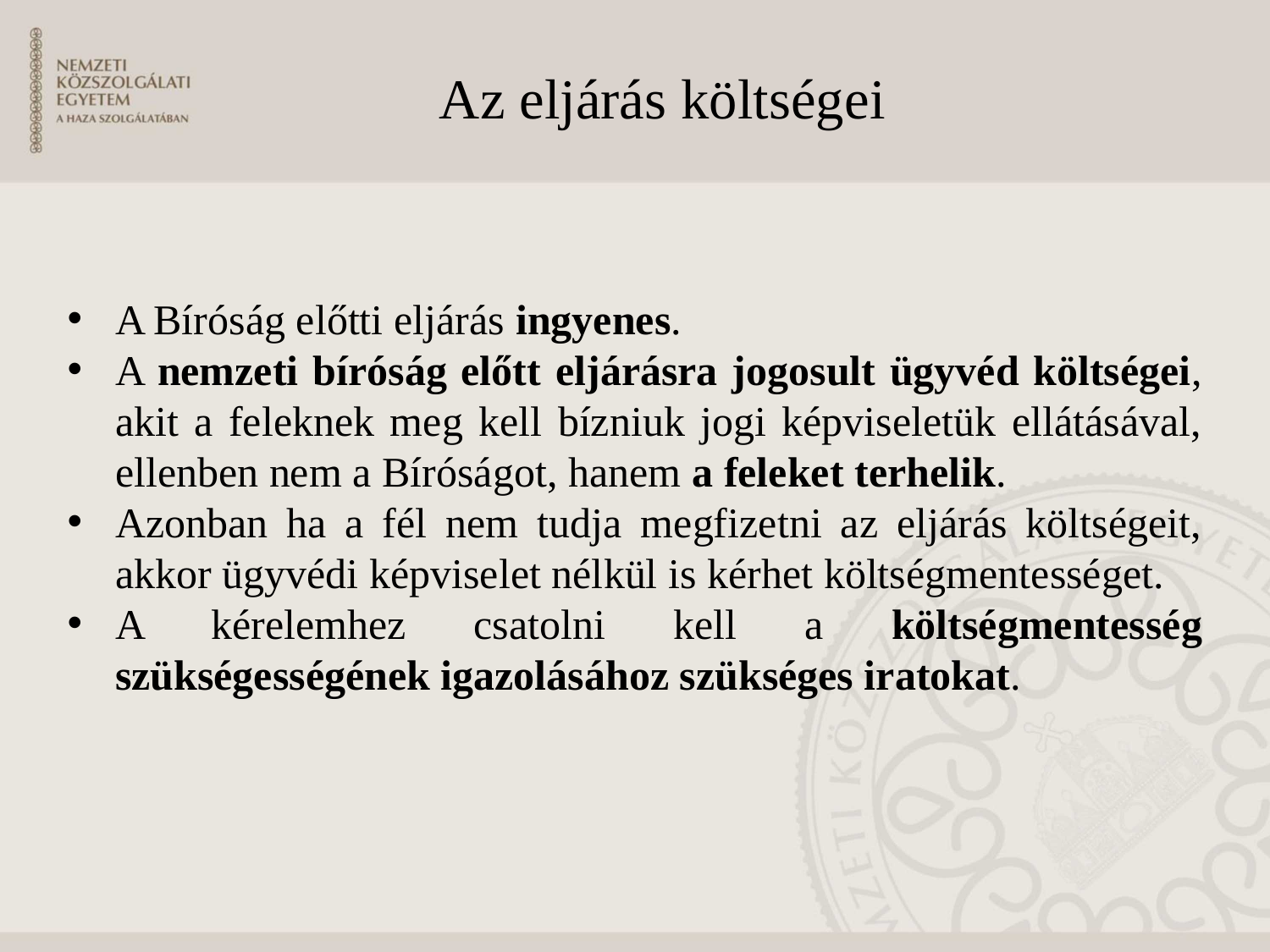

# Az eljárás költségei
A Bíróság előtti eljárás ingyenes.
A nemzeti bíróság előtt eljárásra jogosult ügyvéd költségei, akit a feleknek meg kell bízniuk jogi képviseletük ellátásával, ellenben nem a Bíróságot, hanem a feleket terhelik.
Azonban ha a fél nem tudja megfizetni az eljárás költségeit, akkor ügyvédi képviselet nélkül is kérhet költségmentességet.
A kérelemhez csatolni kell a költségmentesség szükségességének igazolásához szükséges iratokat.